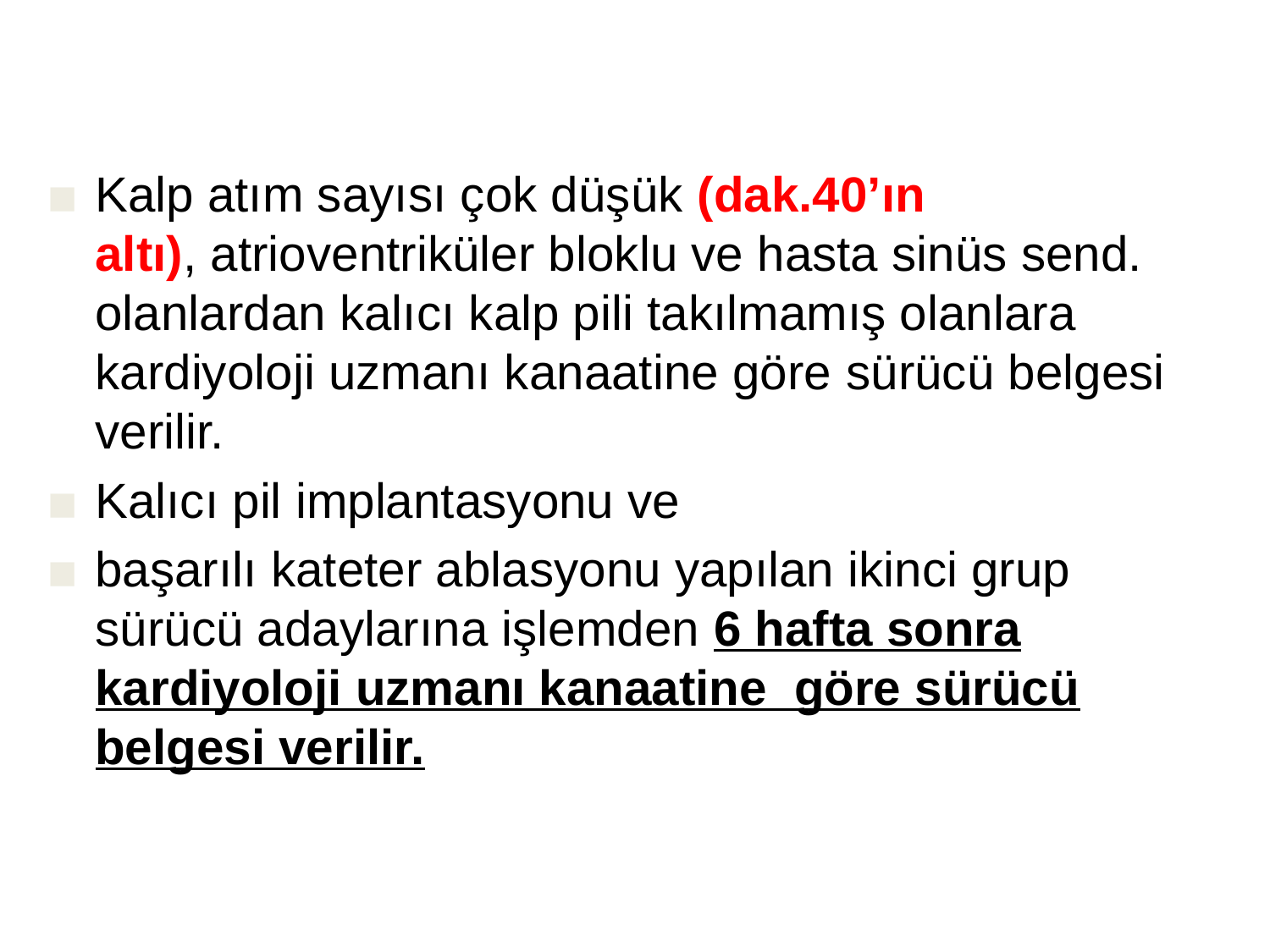

#
Kalp atım sayısı çok düşük (dak.40’ın altı), atrioventriküler bloklu ve hasta sinüs send. olanlardan kalıcı kalp pili takılmamış olanlara kardiyoloji uzmanı kanaatine göre sürücü belgesi verilir.
Kalıcı pil implantasyonu ve
başarılı kateter ablasyonu yapılan ikinci grup sürücü adaylarına işlemden 6 hafta sonra kardiyoloji uzmanı kanaatine  göre sürücü belgesi verilir.